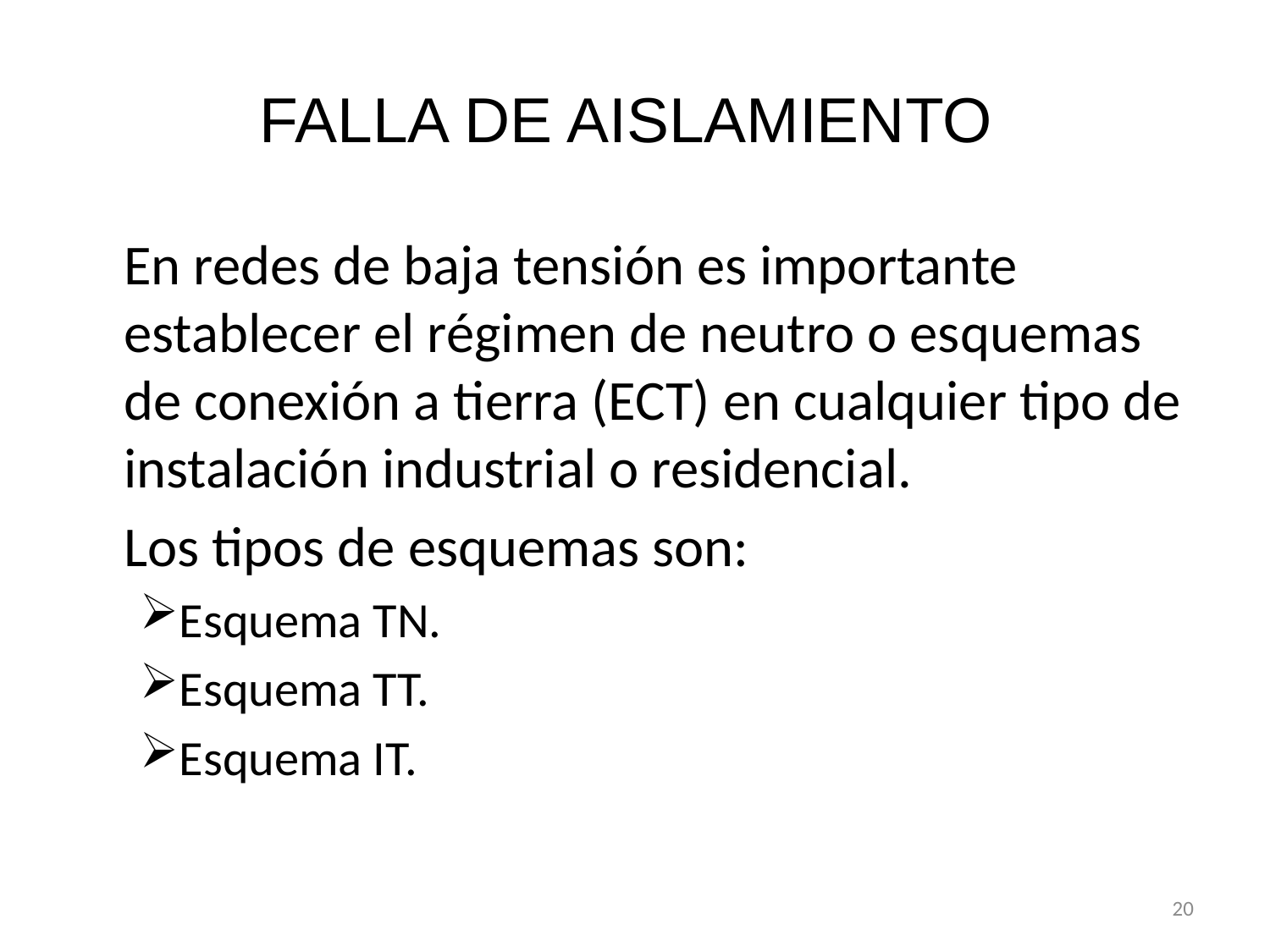

# FALLA DE AISLAMIENTO
	En redes de baja tensión es importante establecer el régimen de neutro o esquemas de conexión a tierra (ECT) en cualquier tipo de instalación industrial o residencial.
	Los tipos de esquemas son:
Esquema TN.
Esquema TT.
Esquema IT.
20